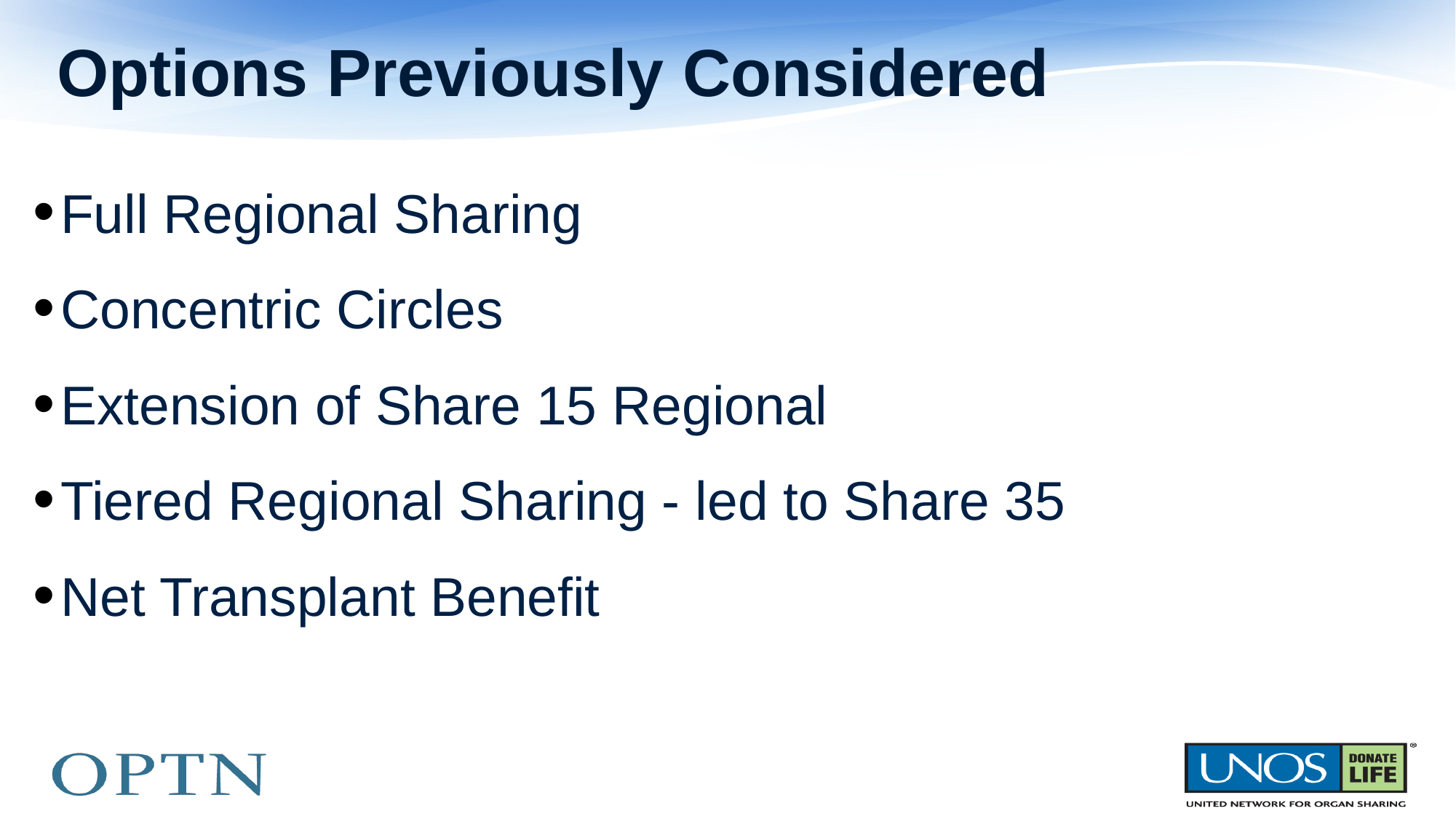

# Options Previously Considered
Full Regional Sharing
Concentric Circles
Extension of Share 15 Regional
Tiered Regional Sharing - led to Share 35
Net Transplant Benefit